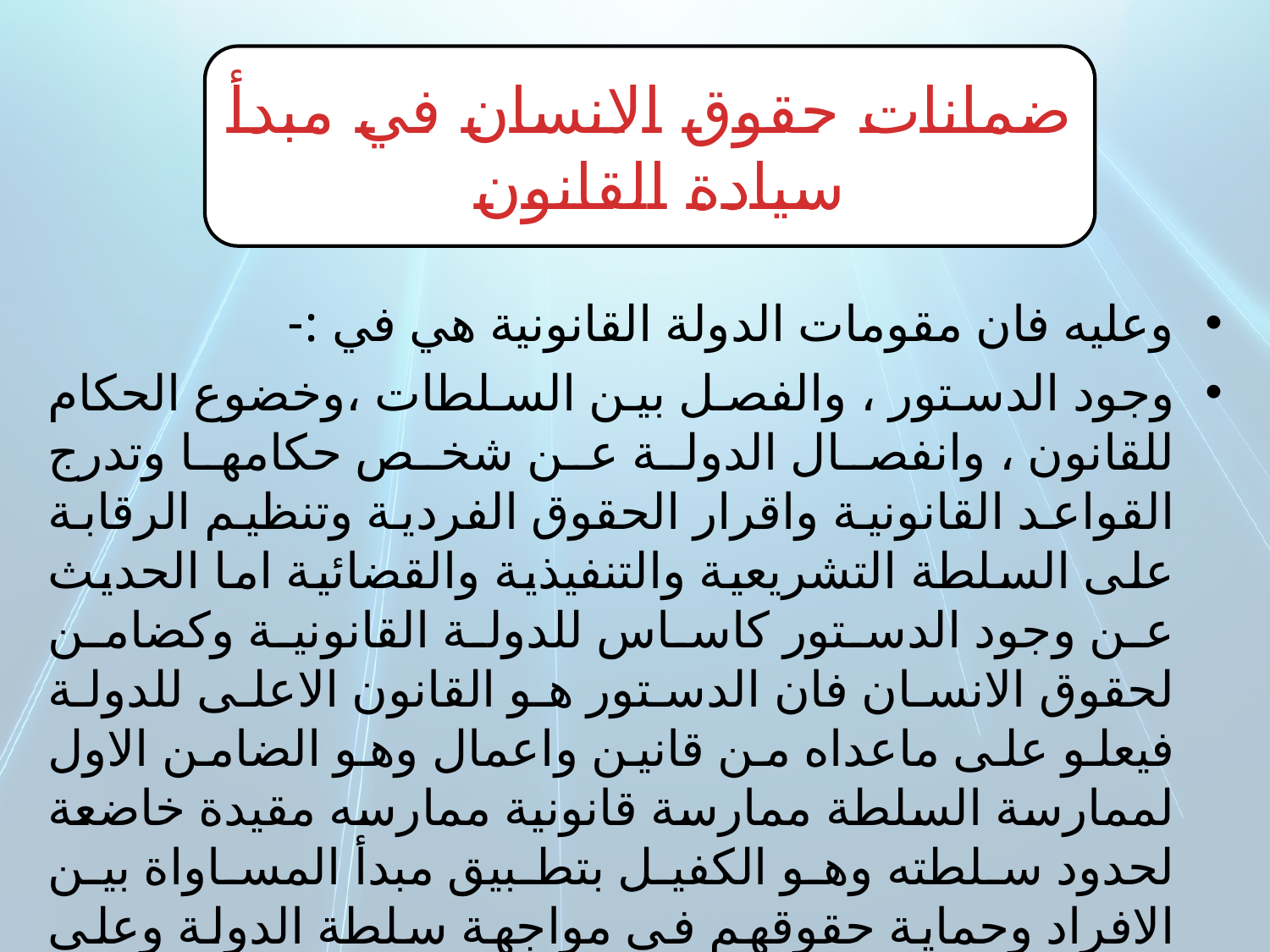

ضمانات حقوق الانسان في مبدأ سيادة القانون
وعليه فان مقومات الدولة القانونية هي في :-
وجود الدستور ، والفصل بين السلطات ،وخضوع الحكام للقانون ، وانفصال الدولة عن شخص حكامها وتدرج القواعد القانونية واقرار الحقوق الفردية وتنظيم الرقابة على السلطة التشريعية والتنفيذية والقضائية اما الحديث عن وجود الدستور كاساس للدولة القانونية وكضامن لحقوق الانسان فان الدستور هو القانون الاعلى للدولة فيعلو على ماعداه من قانين واعمال وهو الضامن الاول لممارسة السلطة ممارسة قانونية ممارسه مقيدة خاضعة لحدود سلطته وهو الكفيل بتطبيق مبدأ المساواة بين الافراد وحماية حقوقهم في مواجهة سلطة الدولة وعلى هذا الاساس يتعذر وجود ضمانات وحتى حقوق بدون وجود دستور